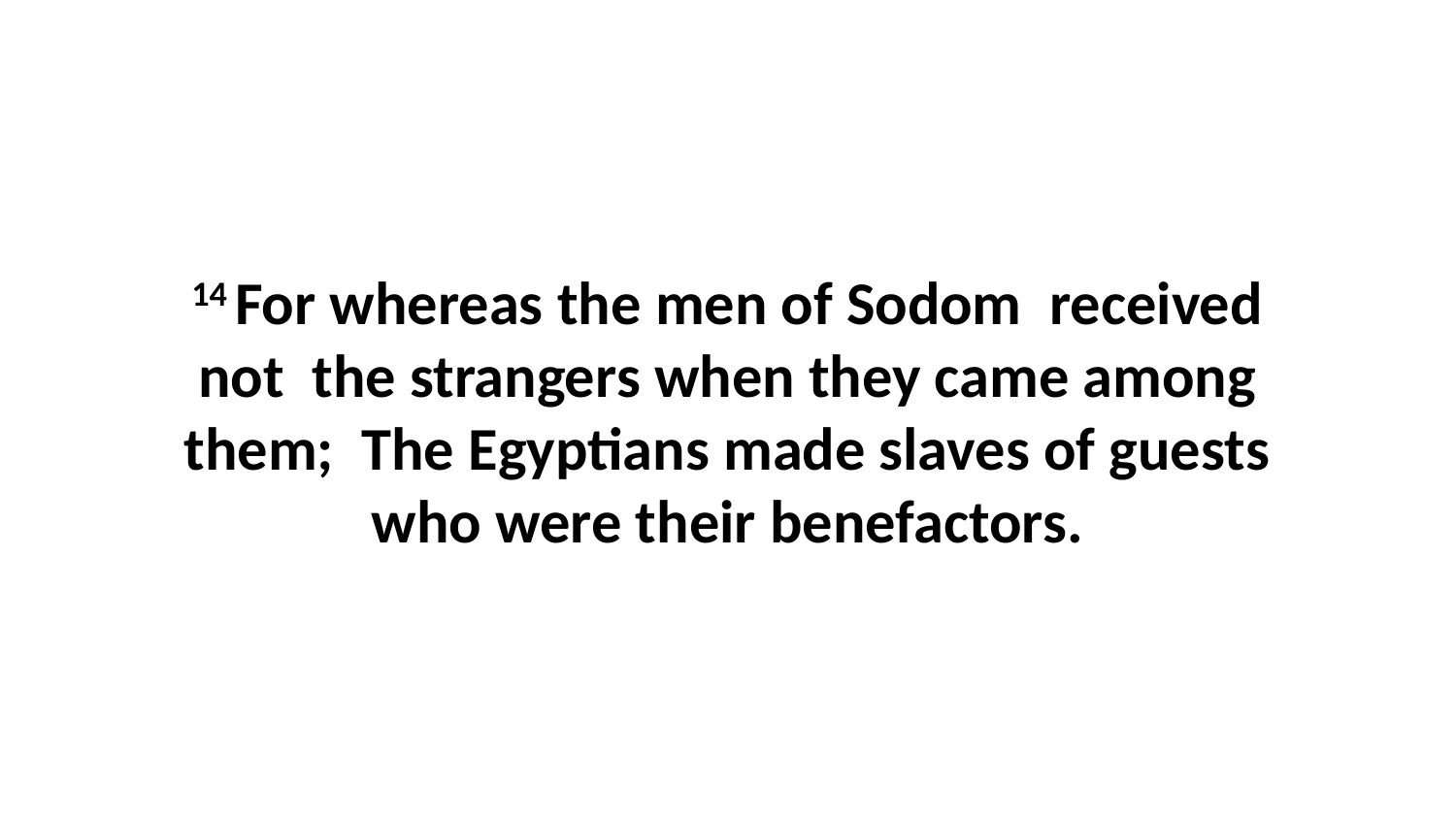

14 For whereas the men of Sodom  received not  the strangers when they came among them;  The Egyptians made slaves of guests who were their benefactors.